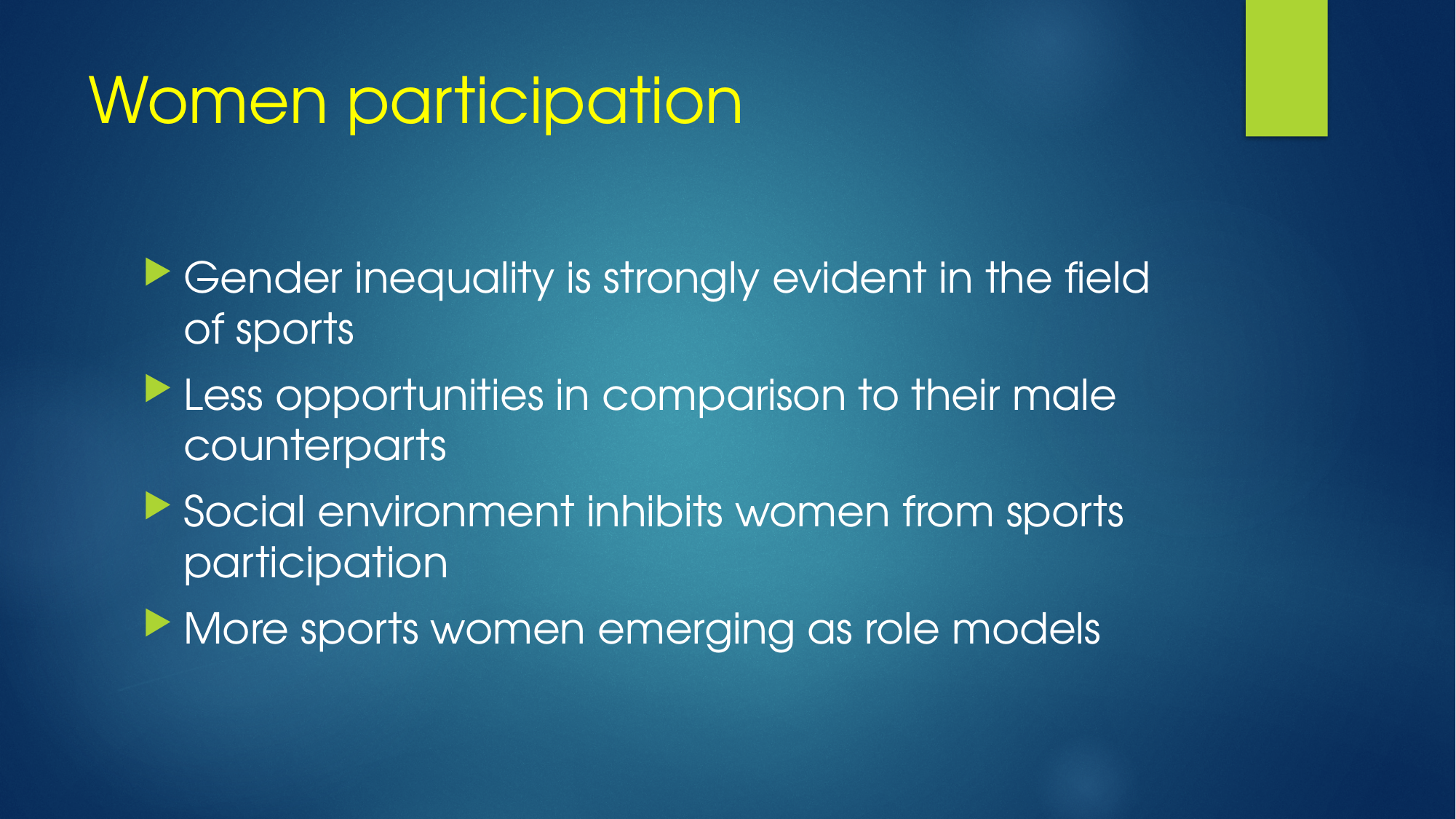

# Women participation
Gender inequality is strongly evident in the field of sports
Less opportunities in comparison to their male counterparts
Social environment inhibits women from sports participation
More sports women emerging as role models